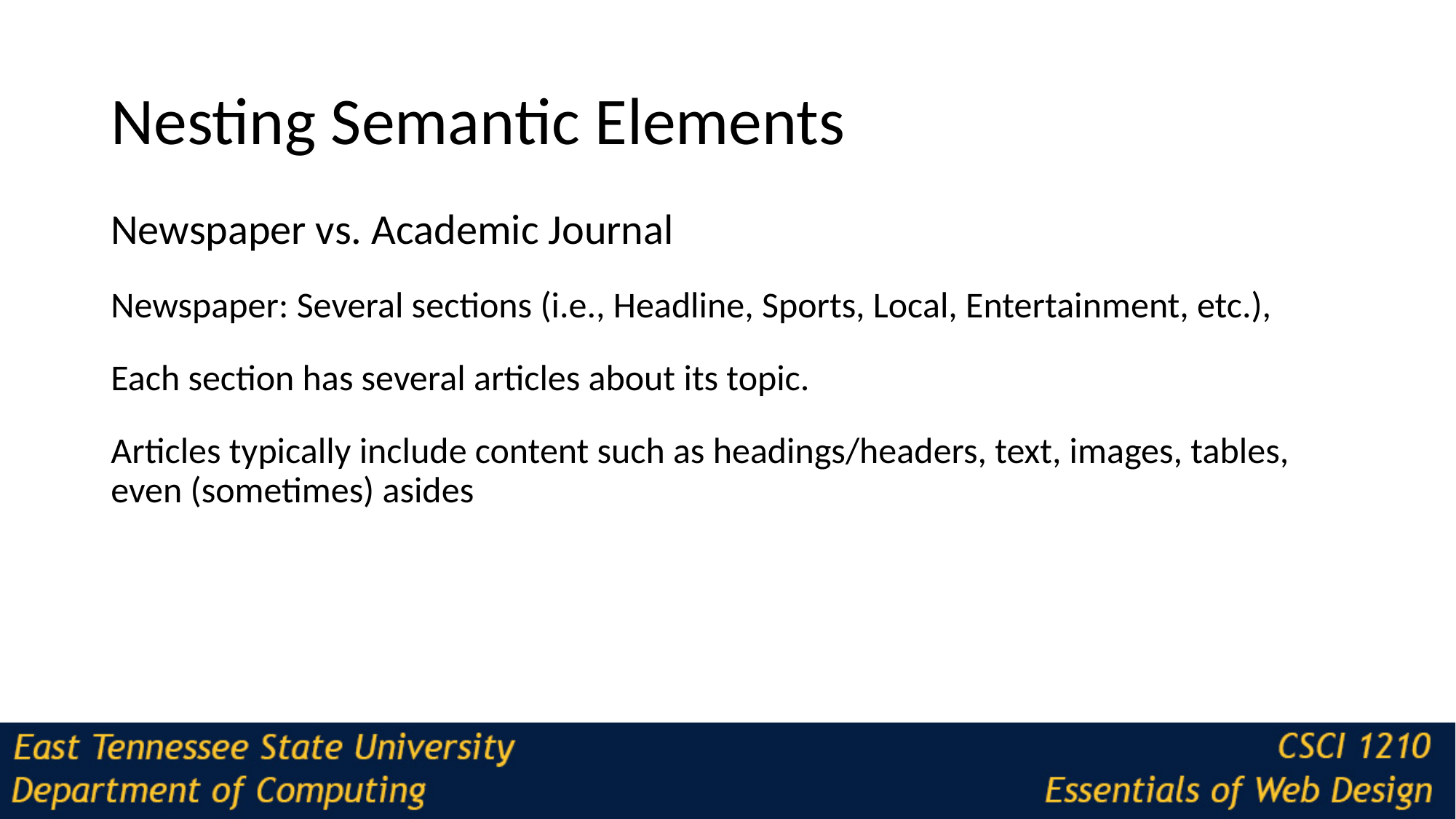

# Nesting Semantic Elements
Newspaper vs. Academic Journal
Newspaper: Several sections (i.e., Headline, Sports, Local, Entertainment, etc.),
Each section has several articles about its topic.
Articles typically include content such as headings/headers, text, images, tables, even (sometimes) asides